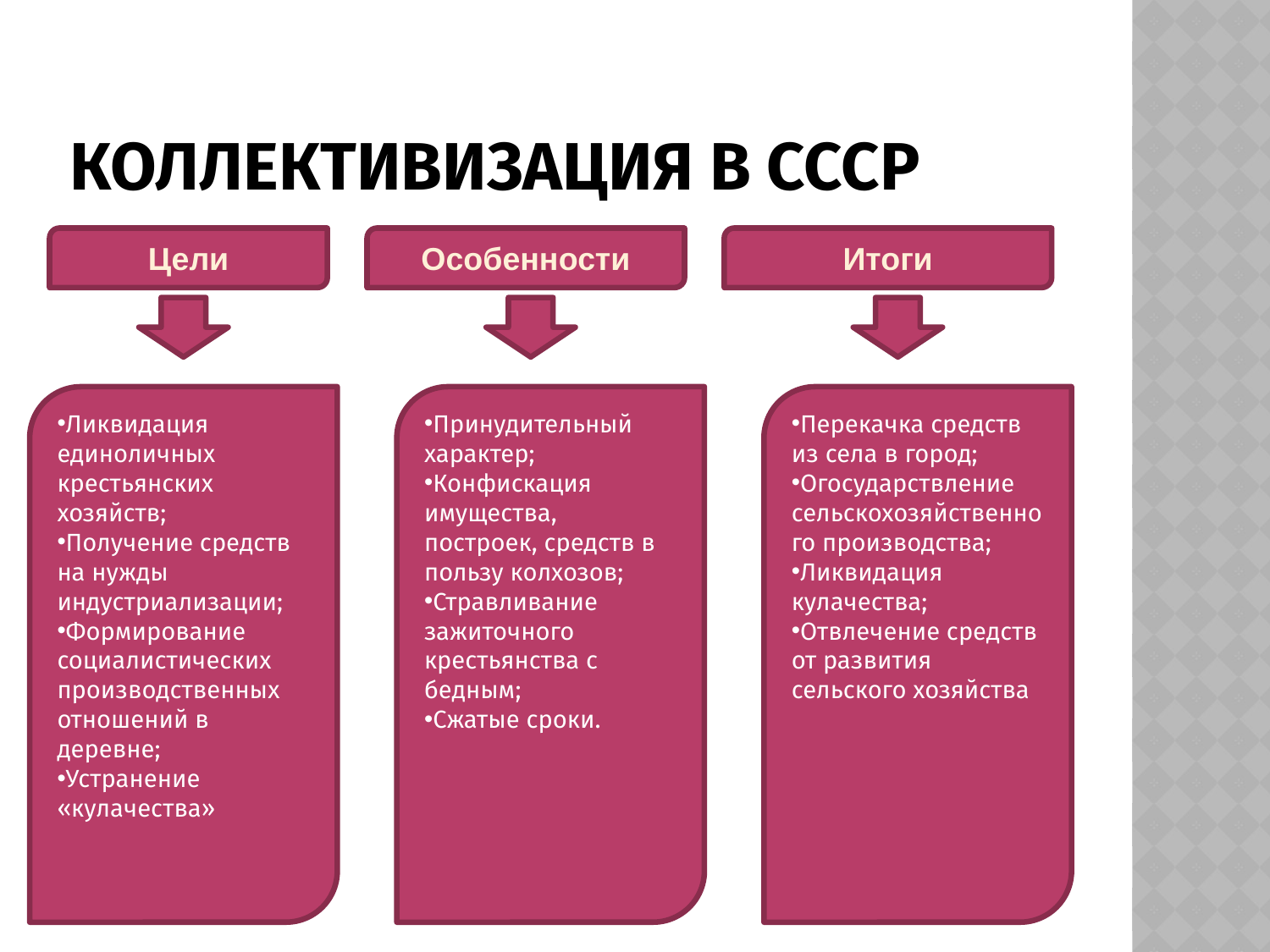

# Коллективизация в СССР
Цели
Особенности
Итоги

Ликвидация единоличных крестьянских хозяйств;
Получение средств на нужды индустриализации;
Формирование социалистических производственных отношений в деревне;
Устранение «кулачества»
Принудительный характер;
Конфискация имущества, построек, средств в пользу колхозов;
Стравливание зажиточного крестьянства с бедным;
Сжатые сроки.
Перекачка средств из села в город;
Огосударствление сельскохозяйственного производства;
Ликвидация кулачества;
Отвлечение средств от развития сельского хозяйства